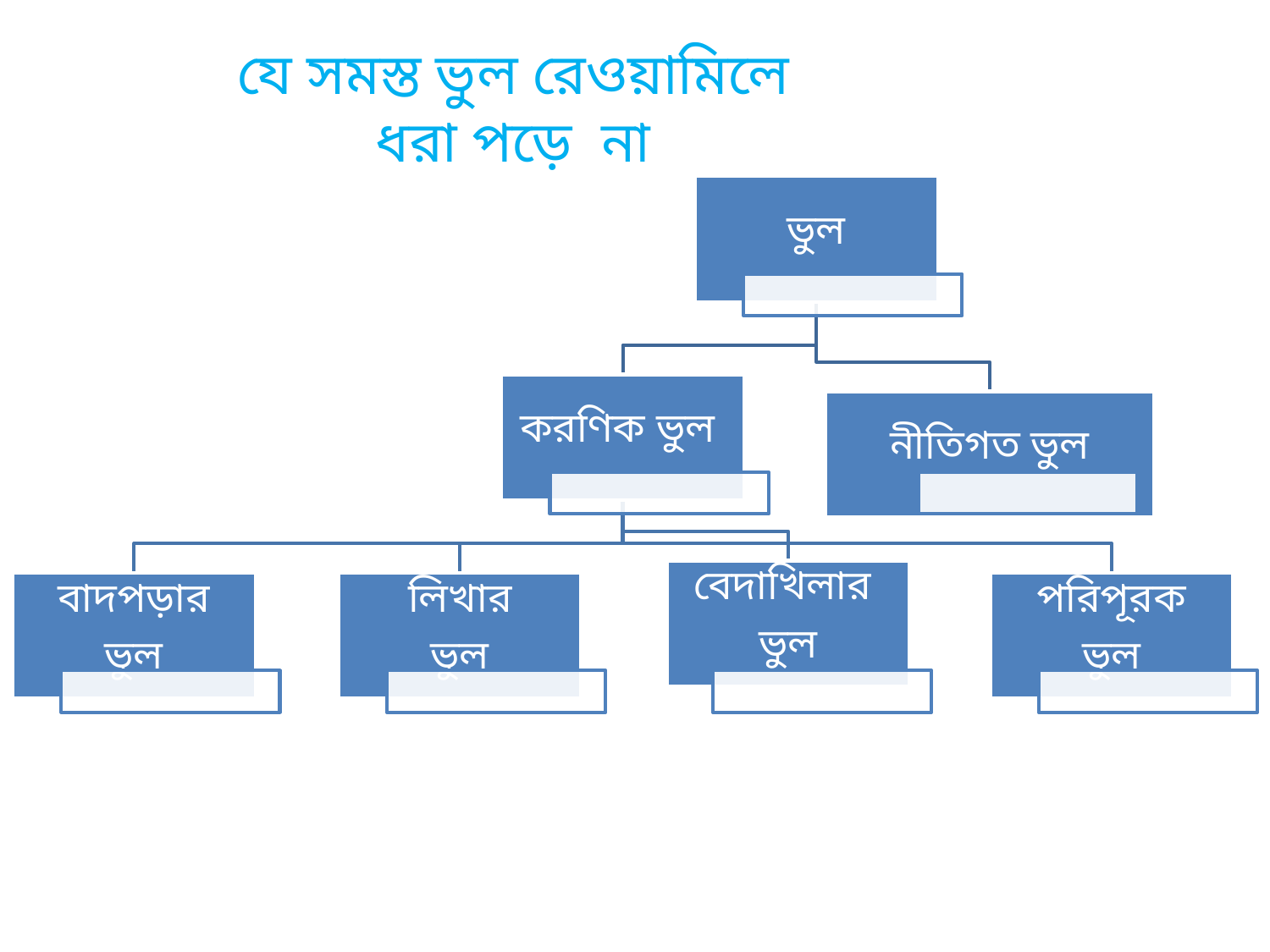

ভুল

করণিক ভুল

বাদপড়ার
ভুল

লিখার
ভুল

বেদাখিলার
ভুল

পরিপূরক
ভুল

নীতিগত ভুল

যে সমস্ত ভুল রেওয়ামিলে ধরা পড়ে  না